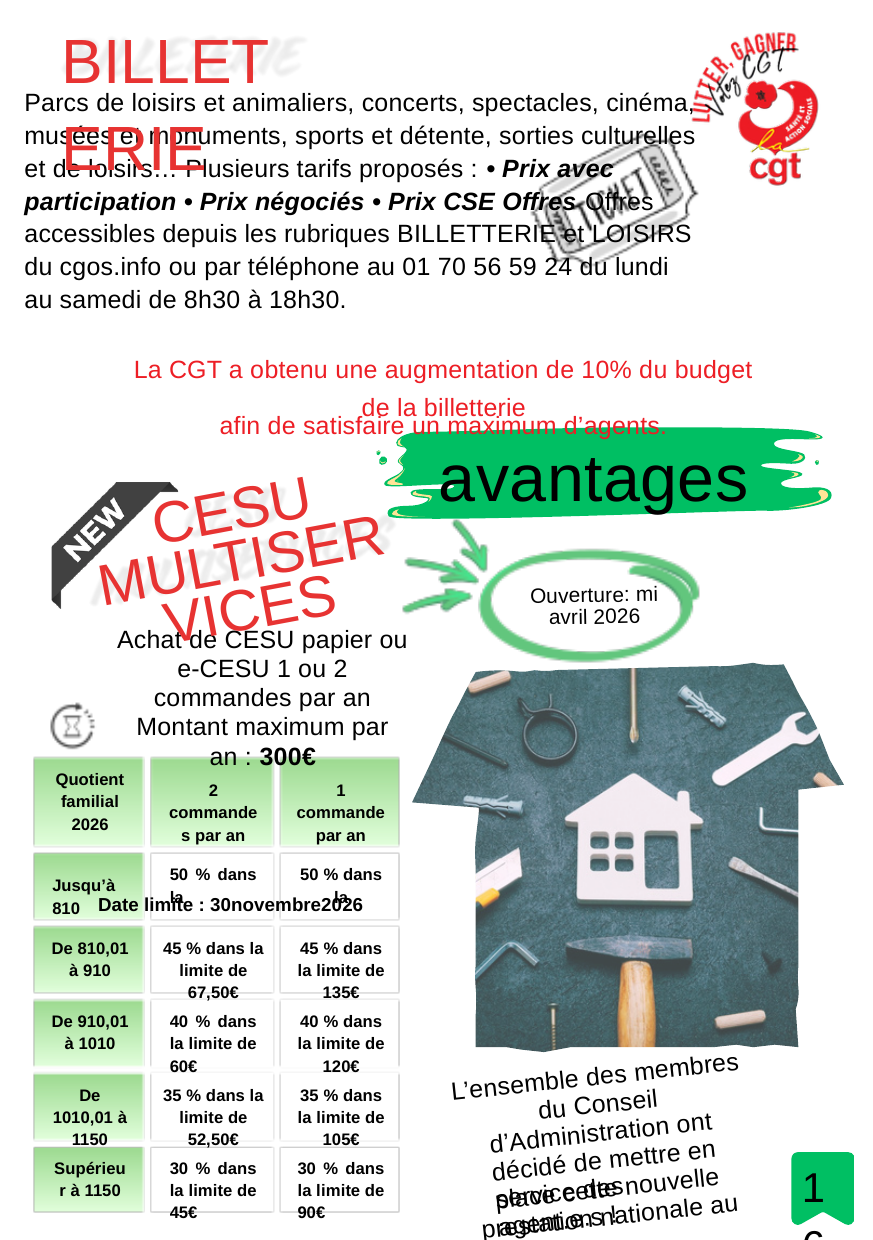

BILLETERIE

Parcs de loisirs et animaliers, concerts, spectacles, cinéma, musées et monuments, sports et détente, sorties culturelles et de loisirs… Plusieurs tarifs proposés : • Prix avec participation • Prix négociés • Prix CSE Offres Offres accessibles depuis les rubriques BILLETTERIE et LOISIRS du cgos.info ou par téléphone au 01 70 56 59 24 du lundi au samedi de 8h30 à 18h30.

La CGT a obtenu une augmentation de 10% du budget de la billetterie
 afin de satisfaire un maximum d’agents.

avantages

CESU MULTISERVICES

Ouverture: mi avril 2026
Achat de CESU papier ou e-CESU 1 ou 2 commandes par an Montant maximum par an : 300€

Quotient familial 2026
2 commandes par an
1 commande par an
50 % dans la
50 % dans la
Jusqu’à 810
Date limite : 30novembre2026

De 810,01 à 910
45 % dans la limite de 67,50€
45 % dans la limite de 135€
De 910,01 à 1010
40 % dans la limite de 60€
40 % dans la limite de 120€
L’ensemble des membres du Conseil d’Administration ont décidé de mettre en place cette nouvelle prestation nationale au
De 1010,01 à 1150
35 % dans la limite de 52,50€
35 % dans la limite de 105€

16

Supérieur à 1150
30 % dans la limite de 45€
30 % dans la limite de 90€
service des agent.e.s !